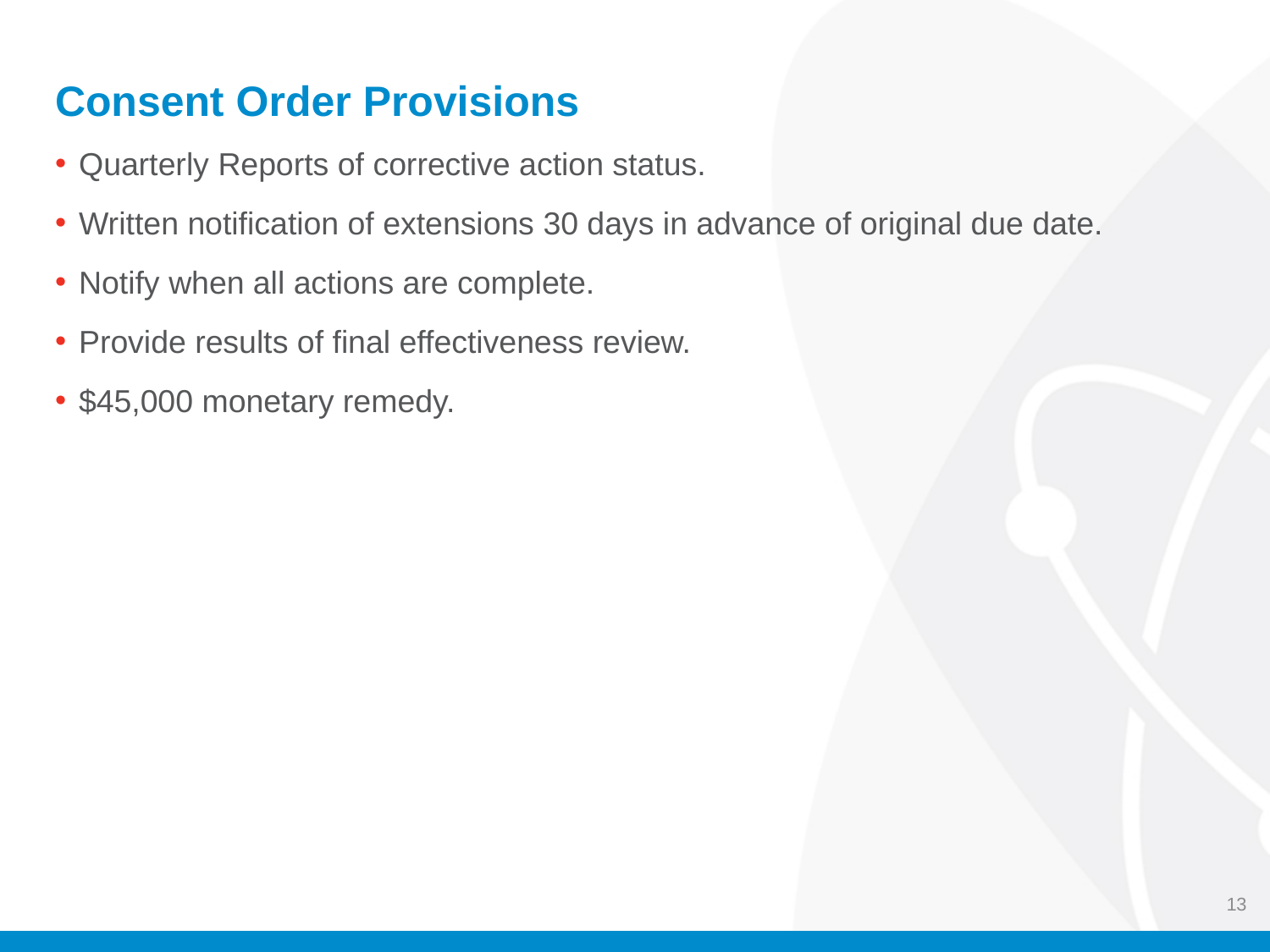

# Consent Order Provisions
Quarterly Reports of corrective action status.
Written notification of extensions 30 days in advance of original due date.
Notify when all actions are complete.
Provide results of final effectiveness review.
$45,000 monetary remedy.

13